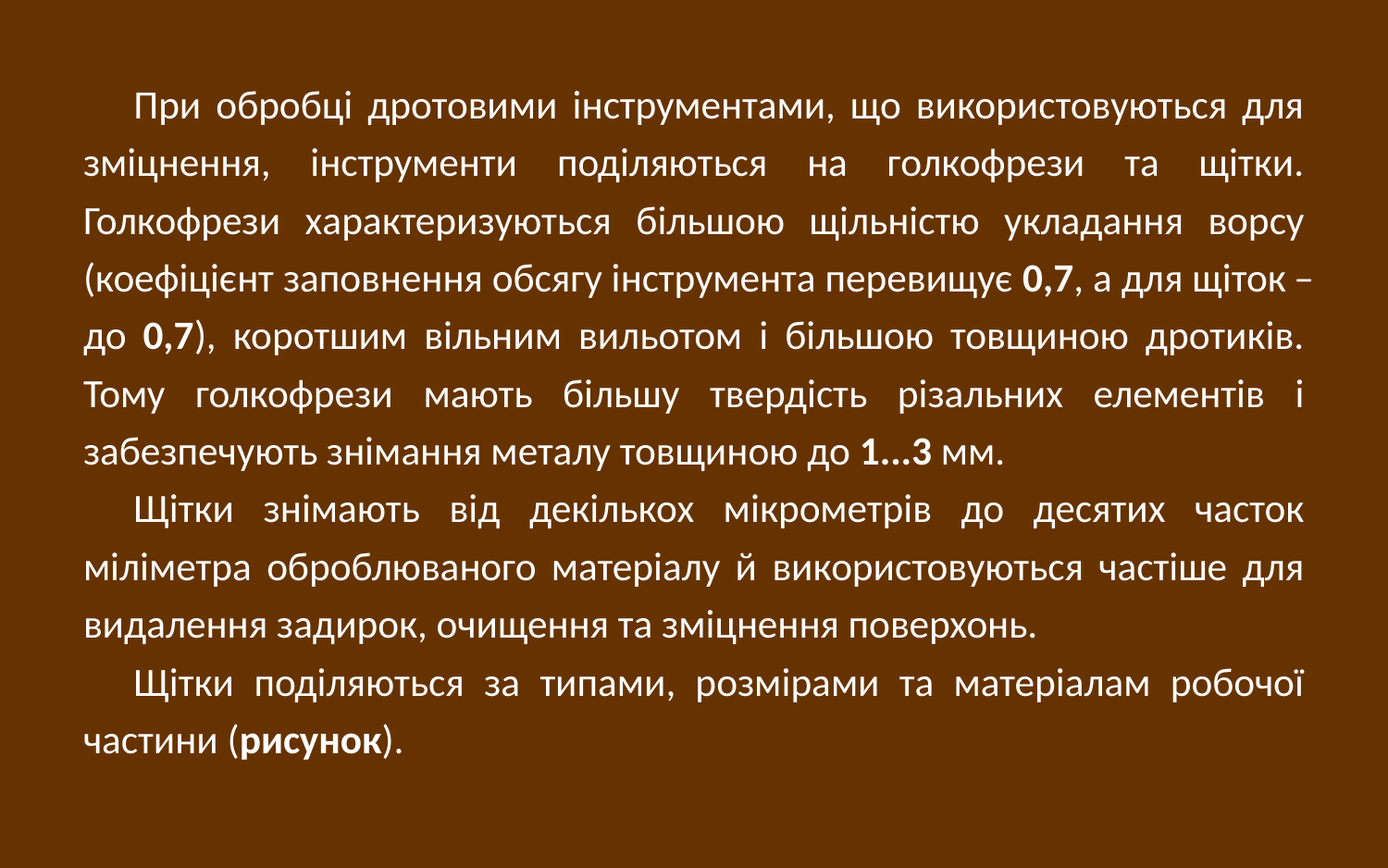

При обробці дротовими інструментами, що використовуються для зміцнення, інструменти поділяються на голкофрези та щітки. Голкофрези характеризуються більшою щільністю укладання ворсу (коефіцієнт заповнення обсягу інструмента перевищує 0,7, а для щіток  ̶ до 0,7), коротшим вільним вильотом і більшою товщиною дротиків. Тому голкофрези мають більшу твердість різальних елементів і забезпечують знімання металу товщиною до 1...3 мм.
Щітки знімають від декількох мікрометрів до десятих часток міліметра оброблюваного матеріалу й використовуються частіше для видалення задирок, очищення та зміцнення поверхонь.
Щітки поділяються за типами, розмірами та матеріалам робочої частини (рисунок).